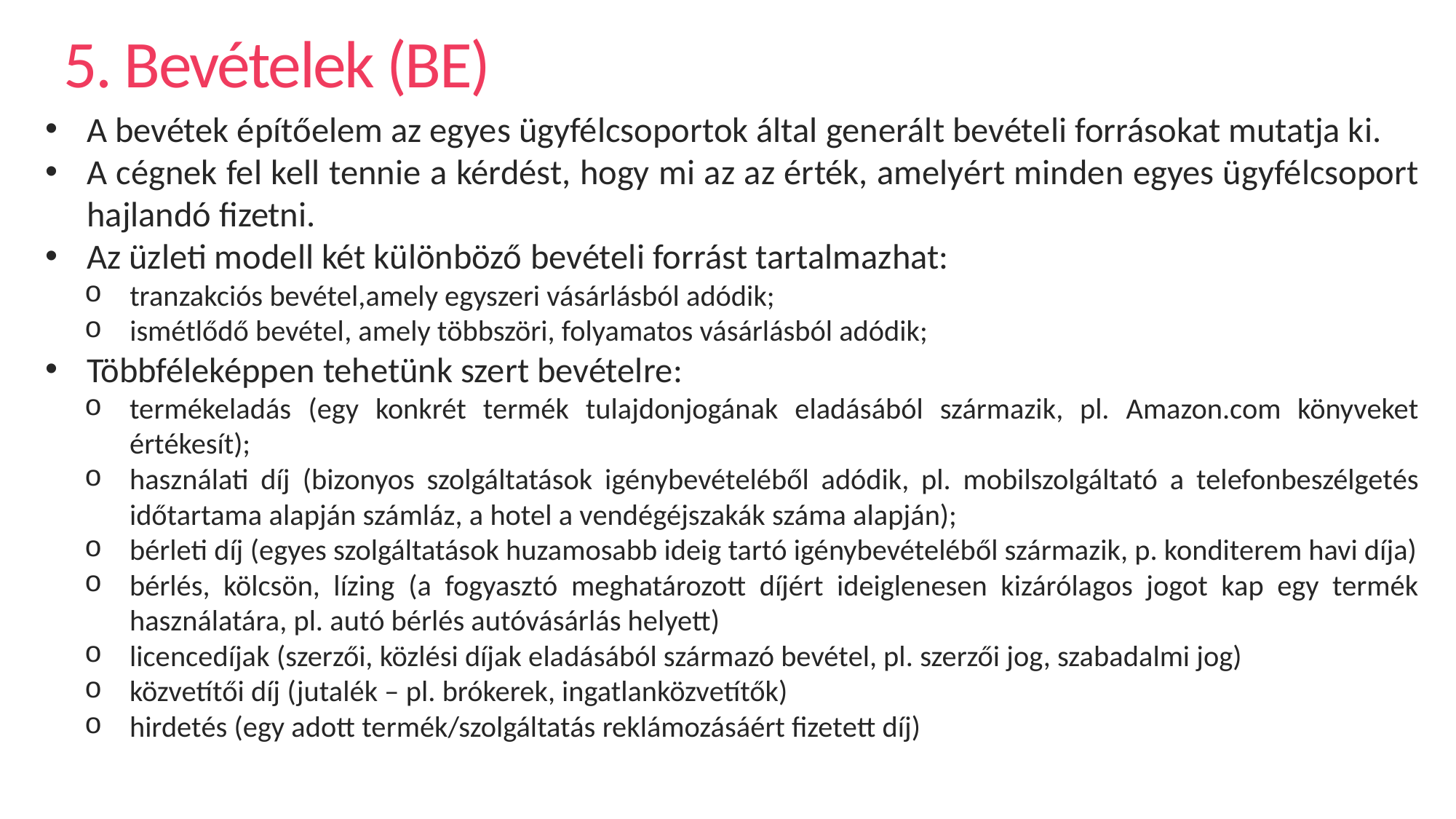

# 5. Bevételek (BE)
A bevétek építőelem az egyes ügyfélcsoportok által generált bevételi forrásokat mutatja ki.
A cégnek fel kell tennie a kérdést, hogy mi az az érték, amelyért minden egyes ügyfélcsoport hajlandó fizetni.
Az üzleti modell két különböző bevételi forrást tartalmazhat:
tranzakciós bevétel,amely egyszeri vásárlásból adódik;
ismétlődő bevétel, amely többszöri, folyamatos vásárlásból adódik;
Többféleképpen tehetünk szert bevételre:
termékeladás (egy konkrét termék tulajdonjogának eladásából származik, pl. Amazon.com könyveket értékesít);
használati díj (bizonyos szolgáltatások igénybevételéből adódik, pl. mobilszolgáltató a telefonbeszélgetés időtartama alapján számláz, a hotel a vendégéjszakák száma alapján);
bérleti díj (egyes szolgáltatások huzamosabb ideig tartó igénybevételéből származik, p. konditerem havi díja)
bérlés, kölcsön, lízing (a fogyasztó meghatározott díjért ideiglenesen kizárólagos jogot kap egy termék használatára, pl. autó bérlés autóvásárlás helyett)
licencedíjak (szerzői, közlési díjak eladásából származó bevétel, pl. szerzői jog, szabadalmi jog)
közvetítői díj (jutalék – pl. brókerek, ingatlanközvetítők)
hirdetés (egy adott termék/szolgáltatás reklámozásáért fizetett díj)